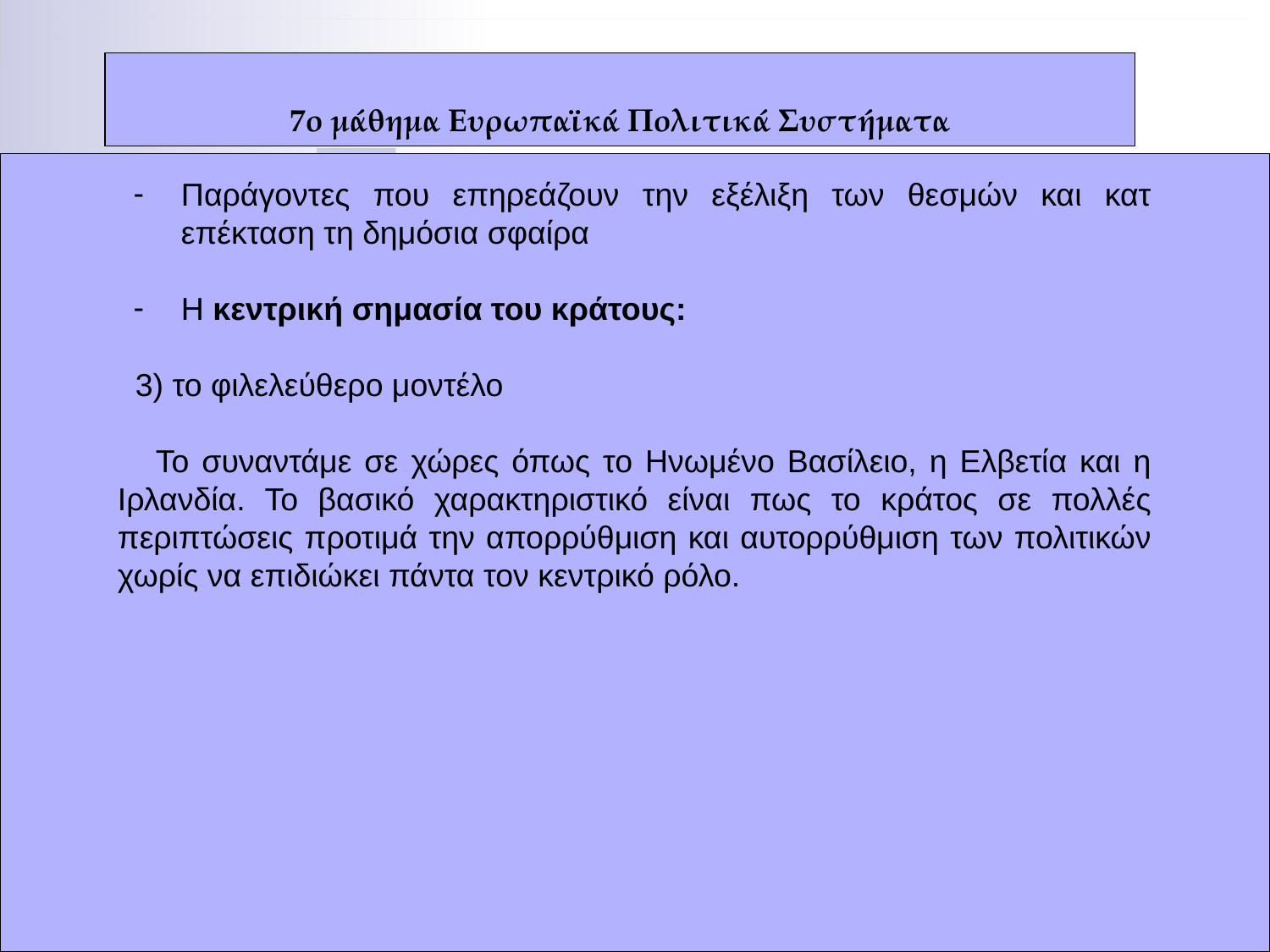

7ο μάθημα Ευρωπαϊκά Πολιτικά Συστήματα

Παράγοντες που επηρεάζουν την εξέλιξη των θεσμών και κατ επέκταση τη δημόσια σφαίρα

Η κεντρική σημασία του κράτους:

  3) το φιλελεύθερο μοντέλο

   Το συναντάμε σε χώρες όπως το Ηνωμένο Βασίλειο, η Ελβετία και η Ιρλανδία. Το βασικό χαρακτηριστικό είναι πως το κράτος σε πολλές περιπτώσεις προτιμά την απορρύθμιση και αυτορρύθμιση των πολιτικών χωρίς να επιδιώκει πάντα τον κεντρικό ρόλο.